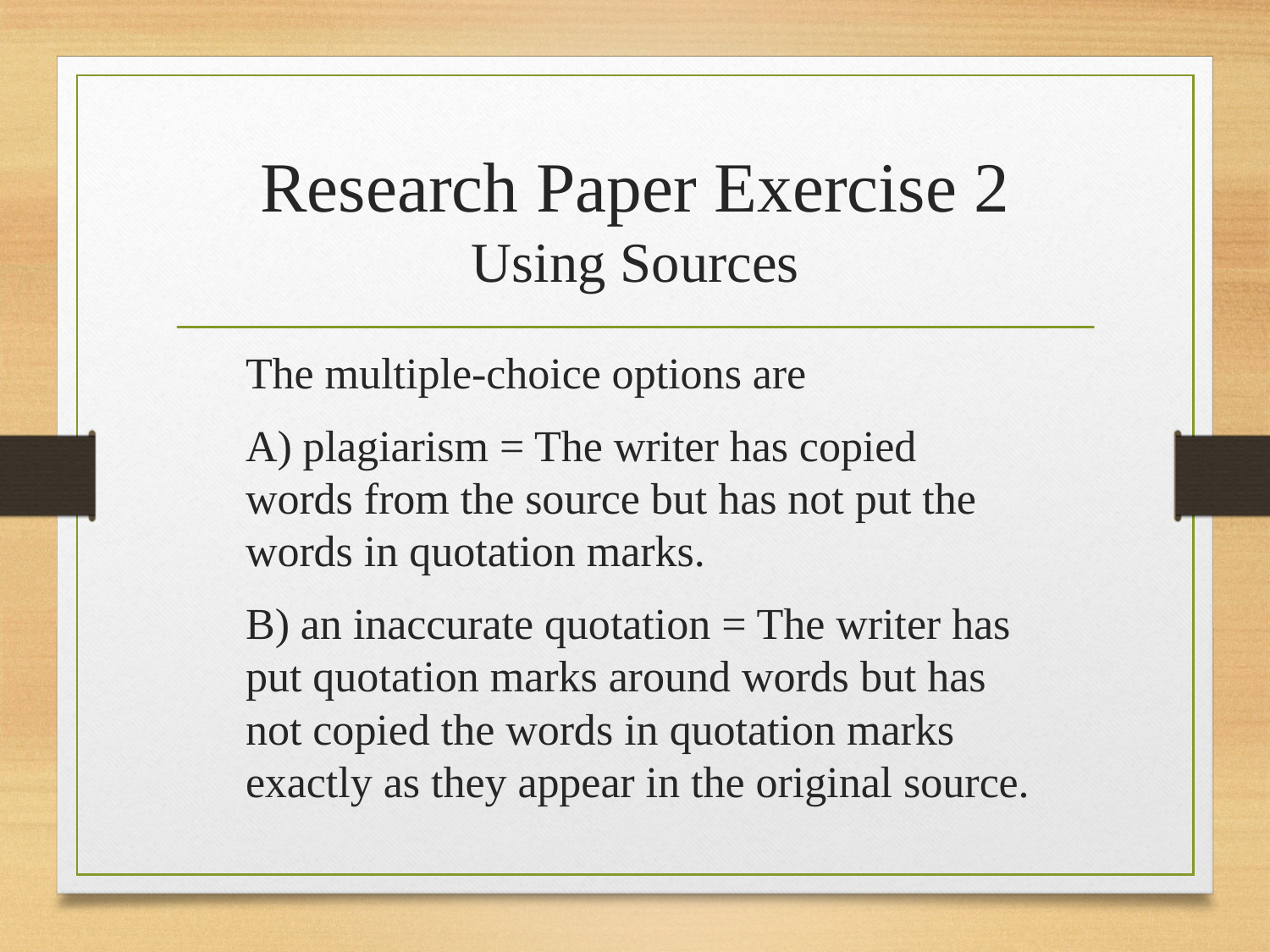

# Research Paper Exercise 2 Using Sources
The multiple-choice options are
A) plagiarism = The writer has copied words from the source but has not put the words in quotation marks.
B) an inaccurate quotation = The writer has put quotation marks around words but has not copied the words in quotation marks exactly as they appear in the original source.